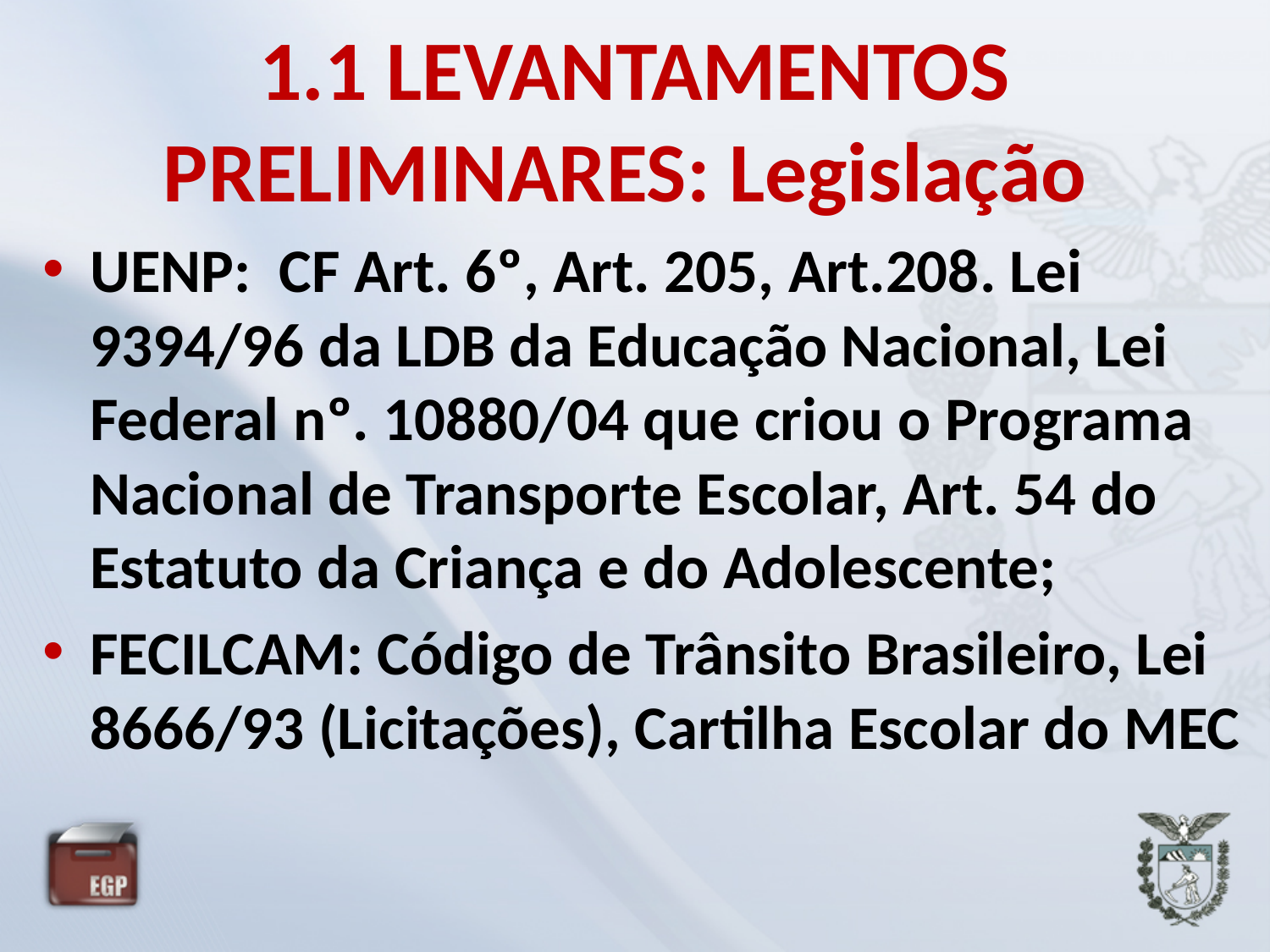

# 1.1 LEVANTAMENTOS PRELIMINARES: Legislação
UENP:  CF Art. 6º, Art. 205, Art.208. Lei 9394/96 da LDB da Educação Nacional, Lei Federal nº. 10880/04 que criou o Programa Nacional de Transporte Escolar, Art. 54 do Estatuto da Criança e do Adolescente;
FECILCAM: Código de Trânsito Brasileiro, Lei 8666/93 (Licitações), Cartilha Escolar do MEC